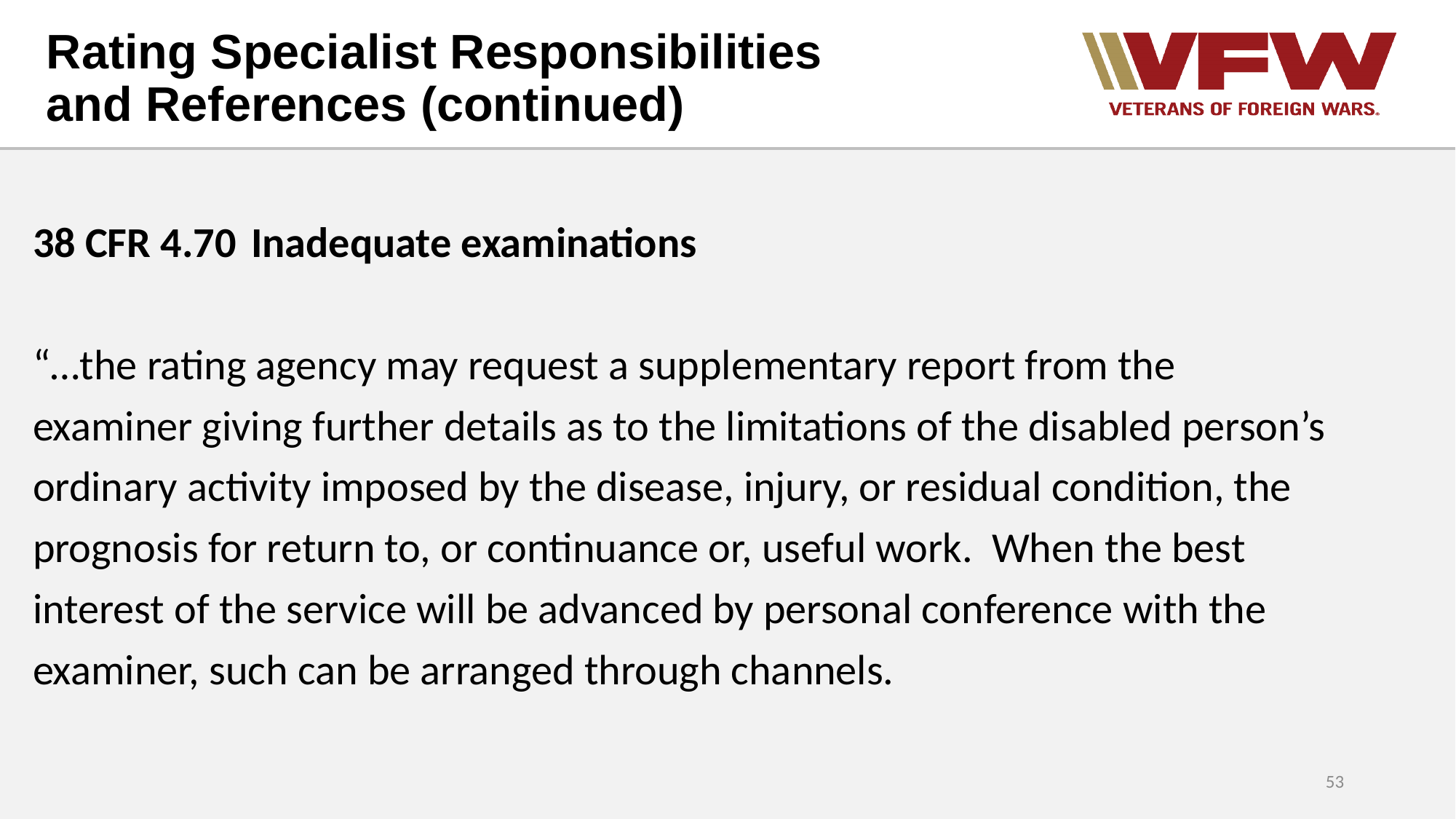

# Rating Specialist Responsibilities and References (continued)
38 CFR 4.70	Inadequate examinations

“…the rating agency may request a supplementary report from the examiner giving further details as to the limitations of the disabled person’s ordinary activity imposed by the disease, injury, or residual condition, the prognosis for return to, or continuance or, useful work.  When the best interest of the service will be advanced by personal conference with the examiner, such can be arranged through channels.

53